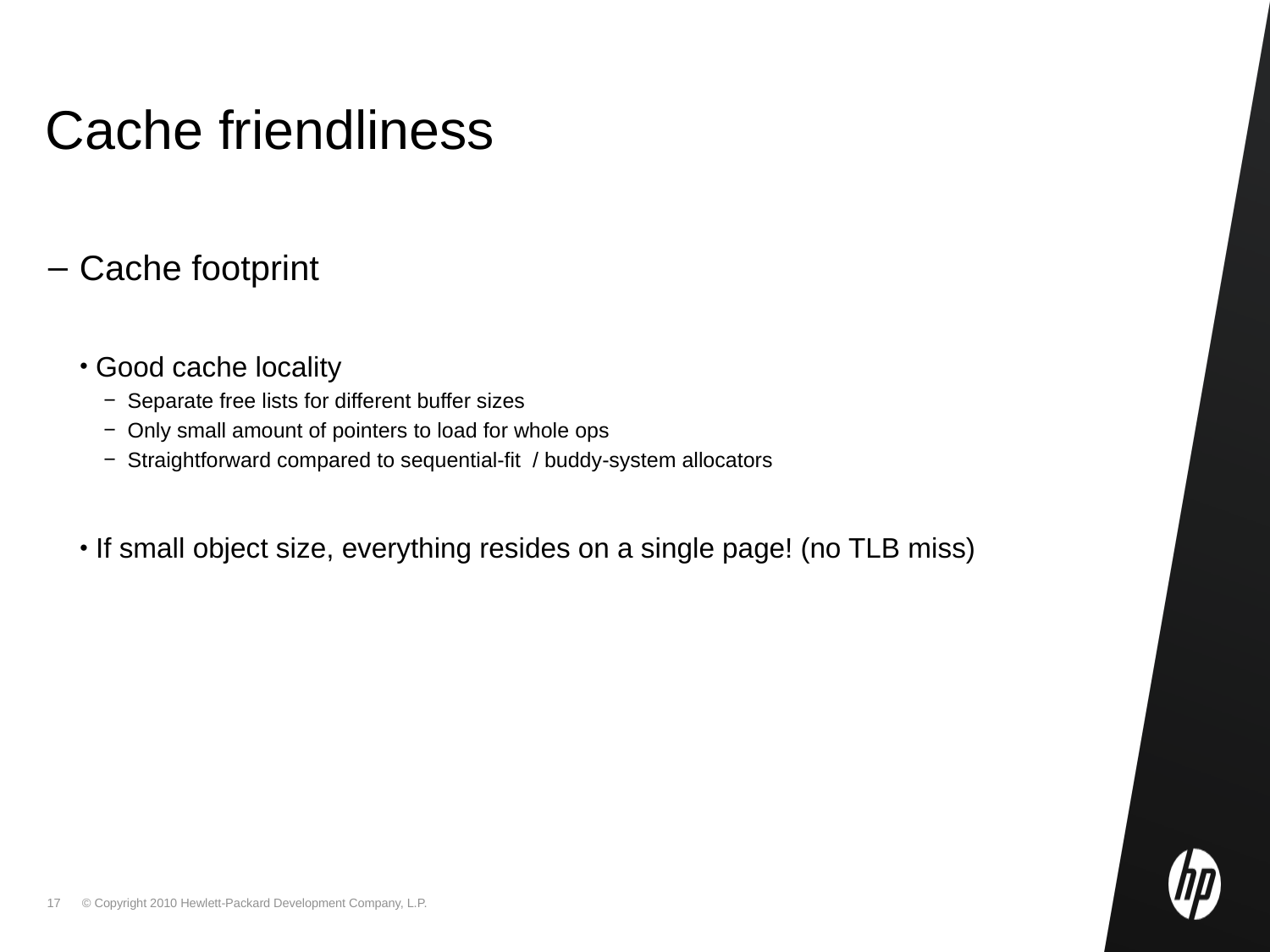

Cache friendliness
Cache footprint

Good cache locality
Separate free lists for different buffer sizes
Only small amount of pointers to load for whole ops
Straightforward compared to sequential-fit  / buddy-system allocators

If small object size, everything resides on a single page! (no TLB miss)